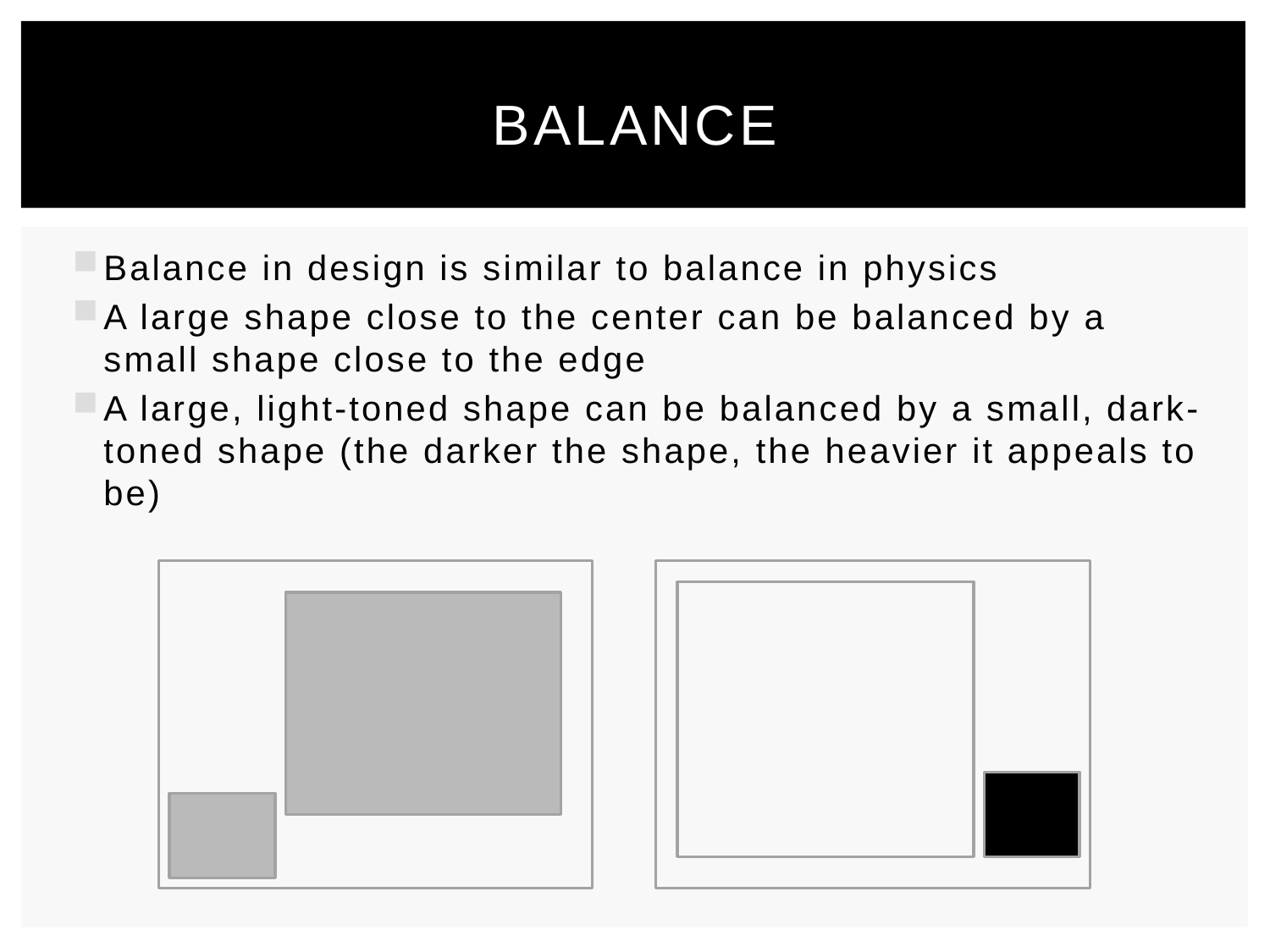

# Balance
Balance in design is similar to balance in physics
A large shape close to the center can be balanced by a small shape close to the edge
A large, light-toned shape can be balanced by a small, dark-toned shape (the darker the shape, the heavier it appeals to be)